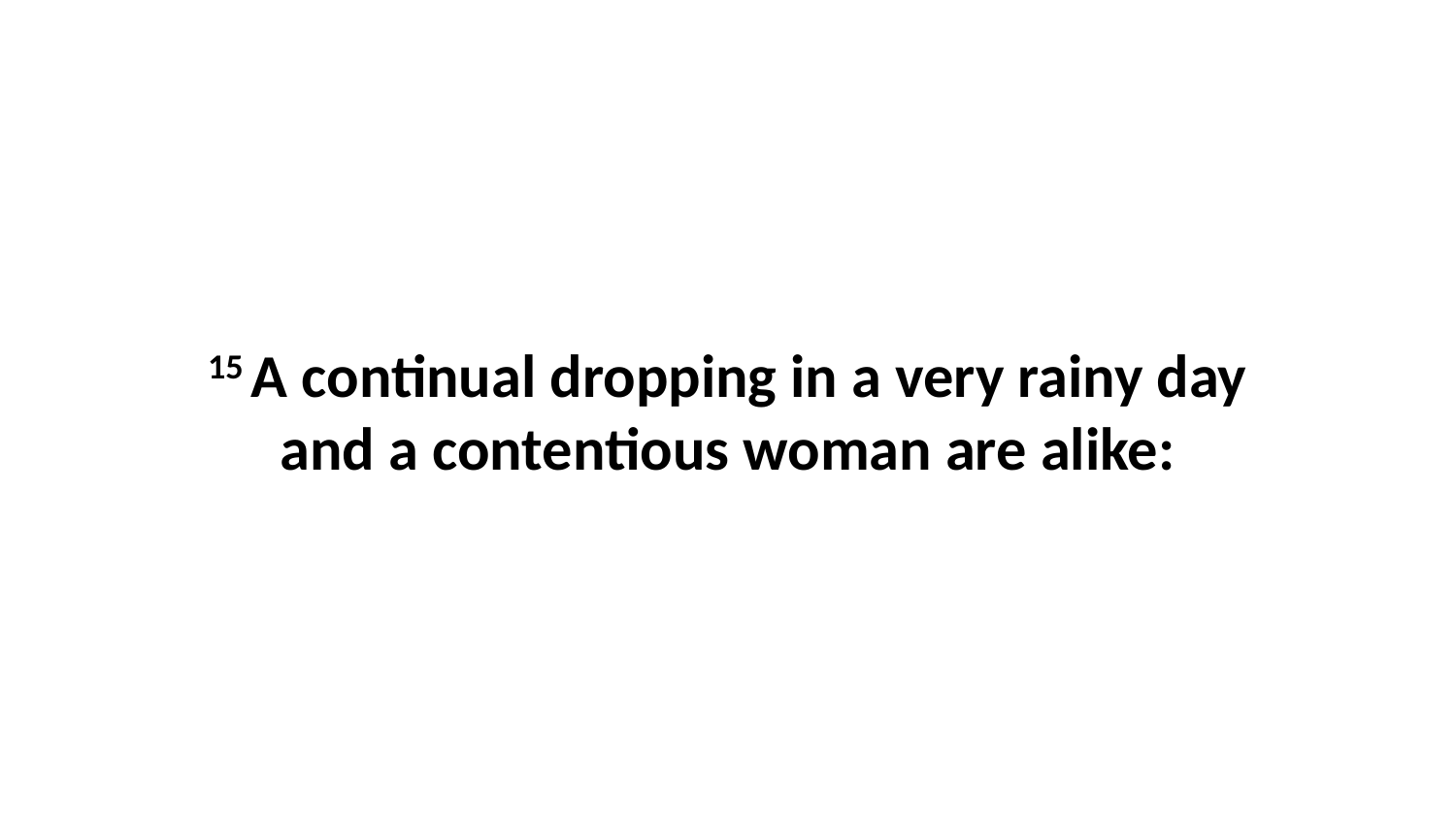

15 A continual dropping in a very rainy day and a contentious woman are alike: